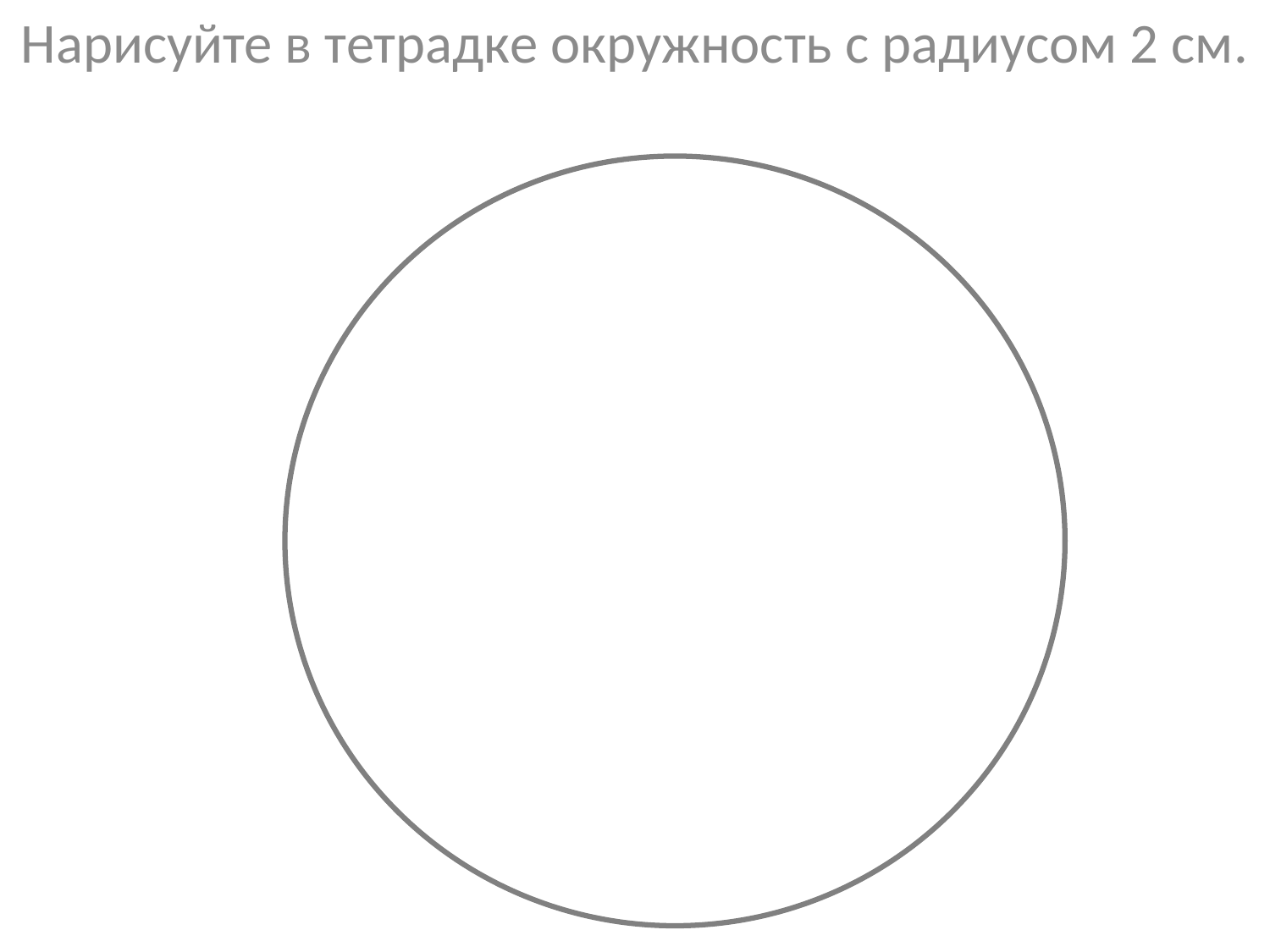

Нарисуйте в тетрадке окружность с радиусом 2 см.